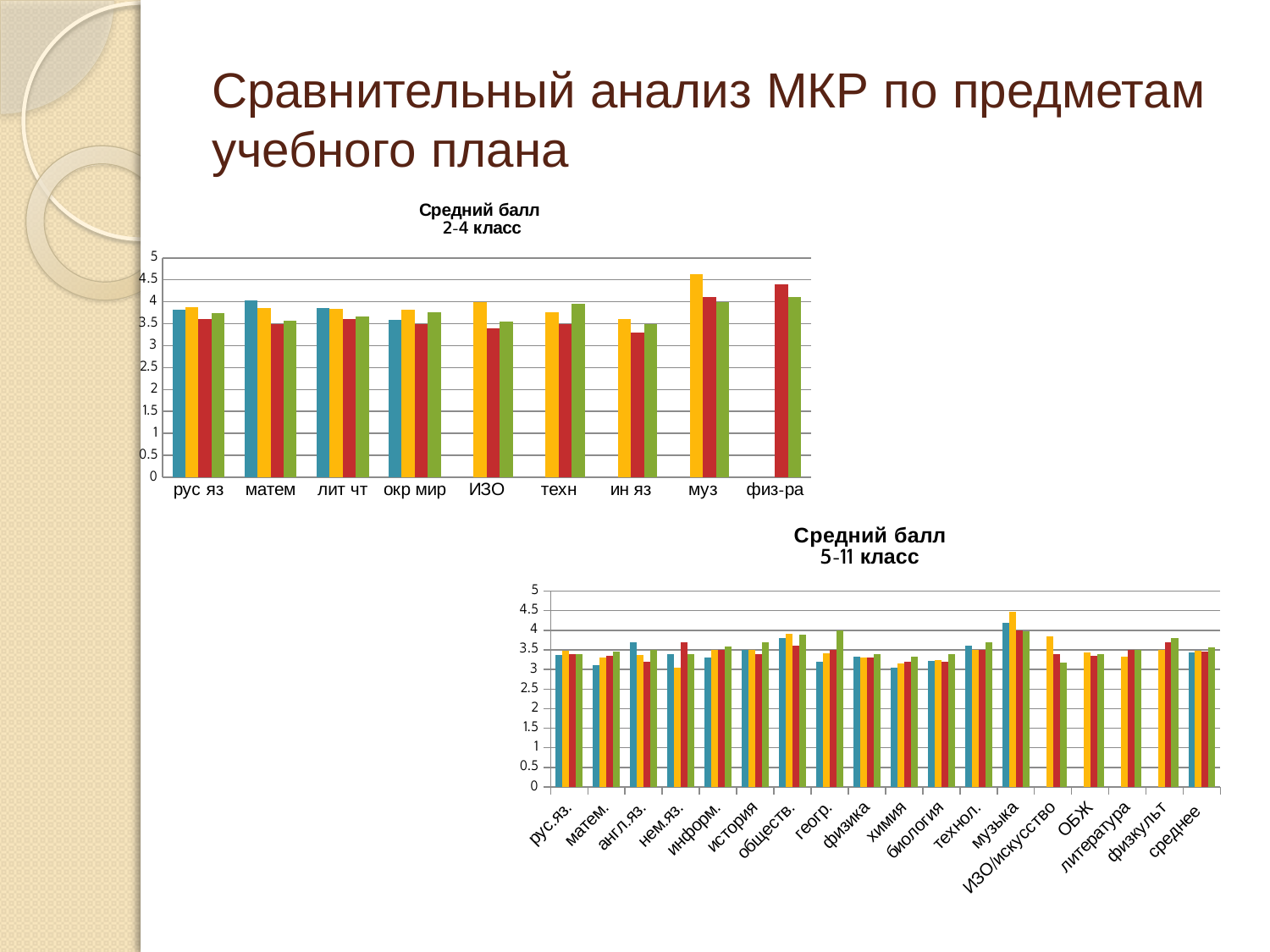

# Сравнительный анализ МКР по предметам учебного плана

### Chart: Средний балл
2-4 класс

| Category | 2014-2015 | 2015-2016 | 2016-2017 | 1 пг 2017-2018 |
|---|---|---|---|---|
| рус яз | 3.81 | 3.87 | 3.6 | 3.74 |
| матем | 4.03 | 3.86 | 3.5 | 3.57 |
| лит чт | 3.86 | 3.84 | 3.6 | 3.67 |
| окр мир | 3.59 | 3.82 | 3.5 | 3.76 |
| ИЗО | None | 4.0 | 3.4 | 3.55 |
| техн | None | 3.76 | 3.5 | 3.96 |
| ин яз | None | 3.61 | 3.3 | 3.5 |
| муз | None | 4.62 | 4.1 | 4.0 |
| физ-ра | None | None | 4.4 | 4.1 |

### Chart: Средний балл
5-11 класс

| Category | 2014-2015 | 2015-2016 | 2016-2017 | 1 пг 2017-2018  |
|---|---|---|---|---|
| рус.яз. | 3.36 | 3.47 | 3.4 | 3.4 |
| матем. | 3.1 | 3.3 | 3.34 | 3.45 |
| англ.яз. | 3.7 | 3.37 | 3.2 | 3.5 |
| нем.яз. | 3.4 | 3.05 | 3.7 | 3.4 |
| информ. | 3.3 | 3.5 | 3.5 | 3.58 |
| история | 3.5 | 3.5 | 3.4 | 3.69 |
| обществ. | 3.8 | 3.9 | 3.6 | 3.8850000000000002 |
| геогр. | 3.2 | 3.42 | 3.5 | 3.995 |
| физика | 3.32 | 3.3 | 3.3 | 3.385 |
| химия | 3.05 | 3.16 | 3.2 | 3.335 |
| биология | 3.22 | 3.25 | 3.2 | 3.395 |
| технол. | 3.6 | 3.5 | 3.5 | 3.7 |
| музыка | 4.2 | 4.47 | 4.0 | 3.97 |
| ИЗО/искусство | None | 3.84 | 3.4 | 3.18 |
| ОБЖ | None | 3.44 | 3.34 | 3.4 |
| литература | None | 3.32 | 3.5 | 3.5 |
| физкульт | None | 3.5 | 3.7 | 3.8 |
| среднее  | 3.4423076923076925 | 3.4876470588235295 | 3.4576470588235293 | 3.5626470588235297 |